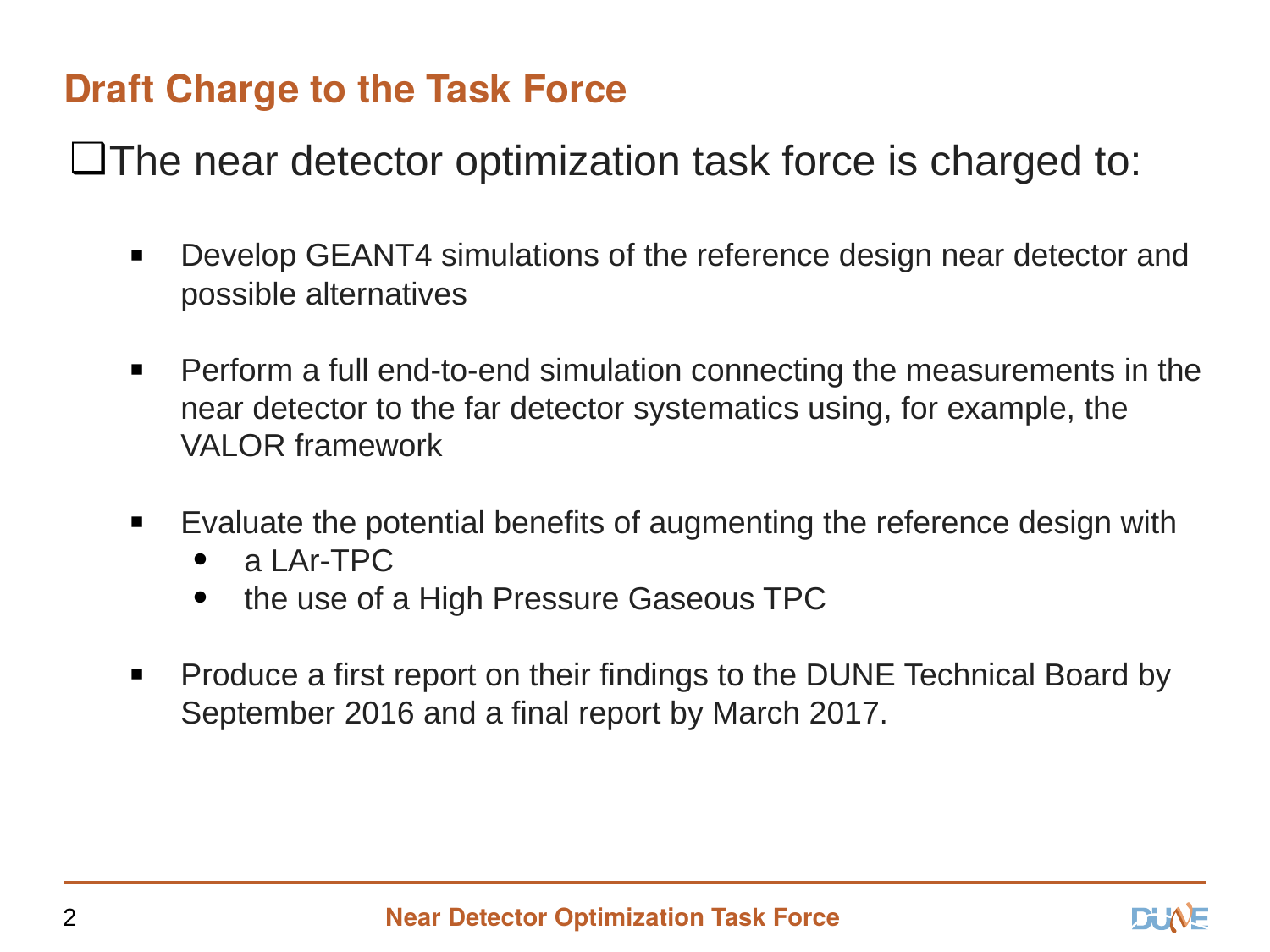

# Draft Charge to the Task Force

The near detector optimization task force is charged to:

Develop GEANT4 simulations of the reference design near detector and possible alternatives

Perform a full end-to-end simulation connecting the measurements in the near detector to the far detector systematics using, for example, the VALOR framework

Evaluate the potential benefits of augmenting the reference design with
a LAr-TPC
the use of a High Pressure Gaseous TPC

Produce a first report on their findings to the DUNE Technical Board by September 2016 and a final report by March 2017.

2